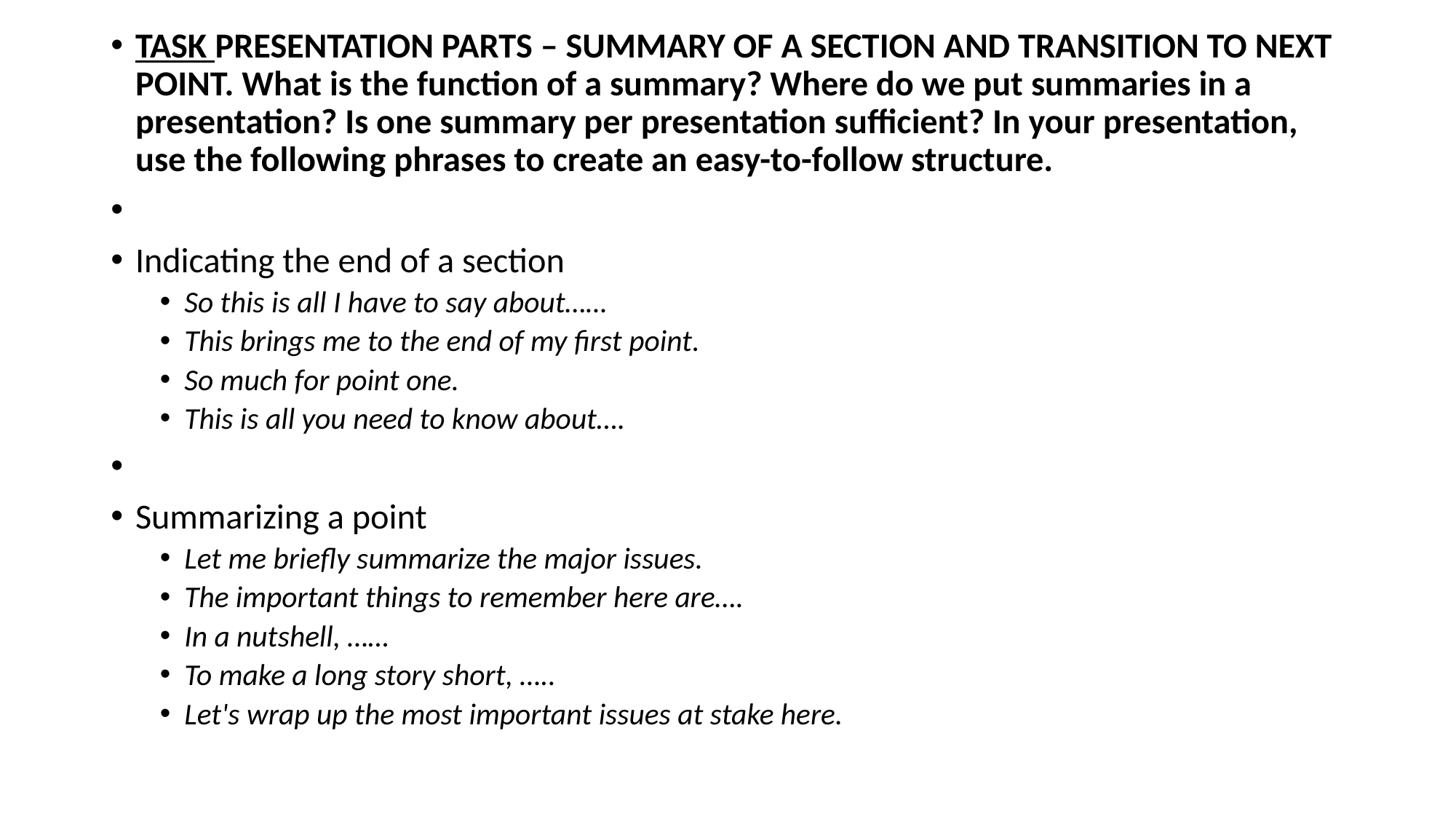

TASK PRESENTATION PARTS – SUMMARY OF A SECTION AND TRANSITION TO NEXT POINT. What is the function of a summary? Where do we put summaries in a presentation? Is one summary per presentation sufficient? In your presentation, use the following phrases to create an easy-to-follow structure.

Indicating the end of a section
So this is all I have to say about……
This brings me to the end of my first point.
So much for point one.
This is all you need to know about….

Summarizing a point
Let me briefly summarize the major issues.
The important things to remember here are….
In a nutshell, ……
To make a long story short, …..
Let's wrap up the most important issues at stake here.